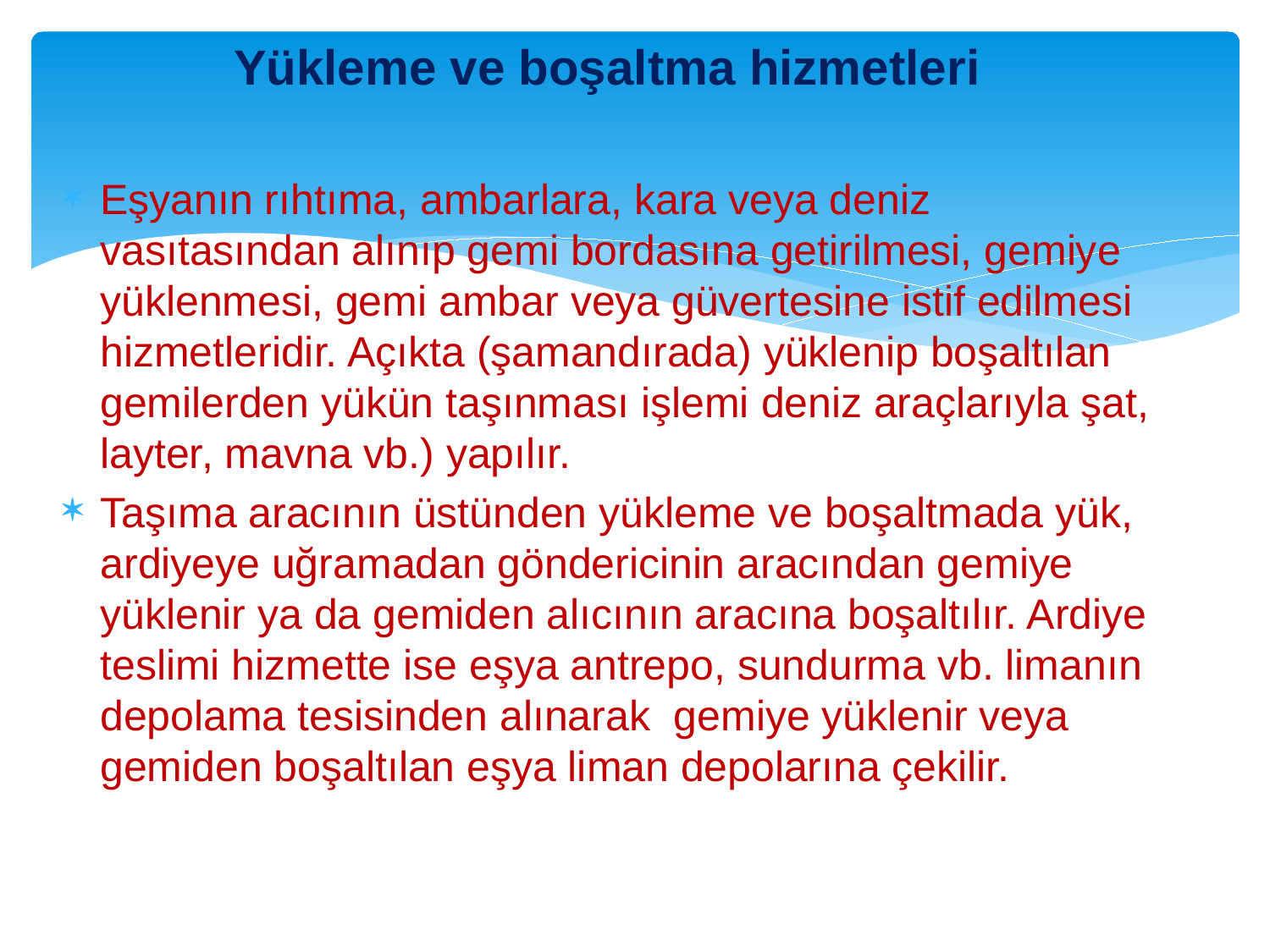

Yükleme ve boşaltma hizmetleri

Eşyanın rıhtıma, ambarlara, kara veya deniz vasıtasından alınıp gemi bordasına getirilmesi, gemiye yüklenmesi, gemi ambar veya güvertesine istif edilmesi hizmetleridir. Açıkta (şamandırada) yüklenip boşaltılan gemilerden yükün taşınması işlemi deniz araçlarıyla şat, layter, mavna vb.) yapılır.
Taşıma aracının üstünden yükleme ve boşaltmada yük, ardiyeye uğramadan göndericinin aracından gemiye yüklenir ya da gemiden alıcının aracına boşaltılır. Ardiye teslimi hizmette ise eşya antrepo, sundurma vb. limanın depolama tesisinden alınarak  gemiye yüklenir veya gemiden boşaltılan eşya liman depolarına çekilir.